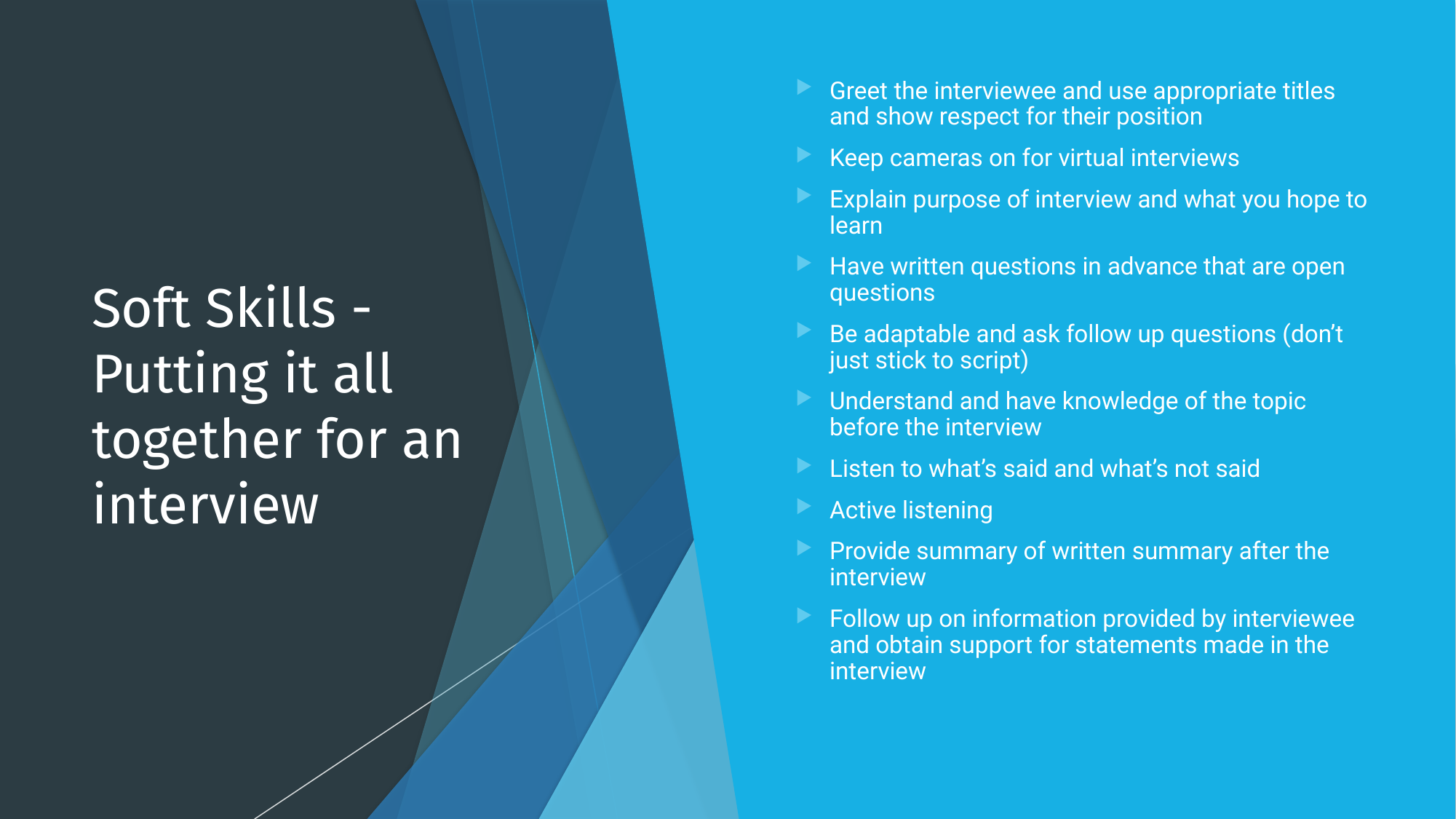

# Soft Skills - Putting it all together for an interview
Greet the interviewee and use appropriate titles and show respect for their position
Keep cameras on for virtual interviews
Explain purpose of interview and what you hope to learn
Have written questions in advance that are open questions
Be adaptable and ask follow up questions (don’t just stick to script)
Understand and have knowledge of the topic before the interview
Listen to what’s said and what’s not said
Active listening
Provide summary of written summary after the interview
Follow up on information provided by interviewee and obtain support for statements made in the interview